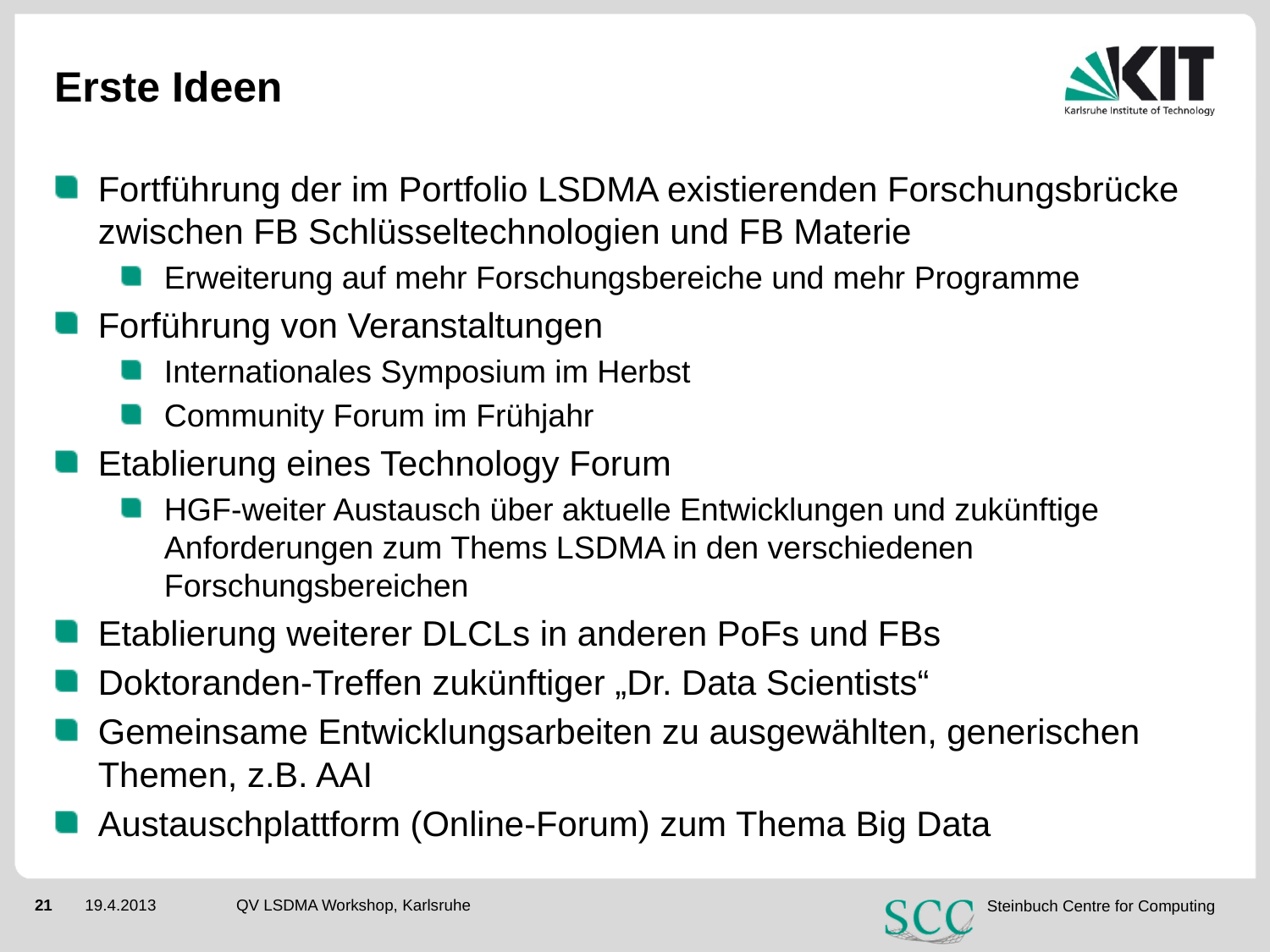

# Erste Ideen
Fortführung der im Portfolio LSDMA existierenden Forschungsbrücke zwischen FB Schlüsseltechnologien und FB Materie
Erweiterung auf mehr Forschungsbereiche und mehr Programme
Forführung von Veranstaltungen
Internationales Symposium im Herbst
Community Forum im Frühjahr
Etablierung eines Technology Forum
HGF-weiter Austausch über aktuelle Entwicklungen und zukünftige Anforderungen zum Thems LSDMA in den verschiedenen Forschungsbereichen
Etablierung weiterer DLCLs in anderen PoFs und FBs
Doktoranden-Treffen zukünftiger „Dr. Data Scientists“
Gemeinsame Entwicklungsarbeiten zu ausgewählten, generischen Themen, z.B. AAI
Austauschplattform (Online-Forum) zum Thema Big Data
QV LSDMA Workshop, Karlsruhe